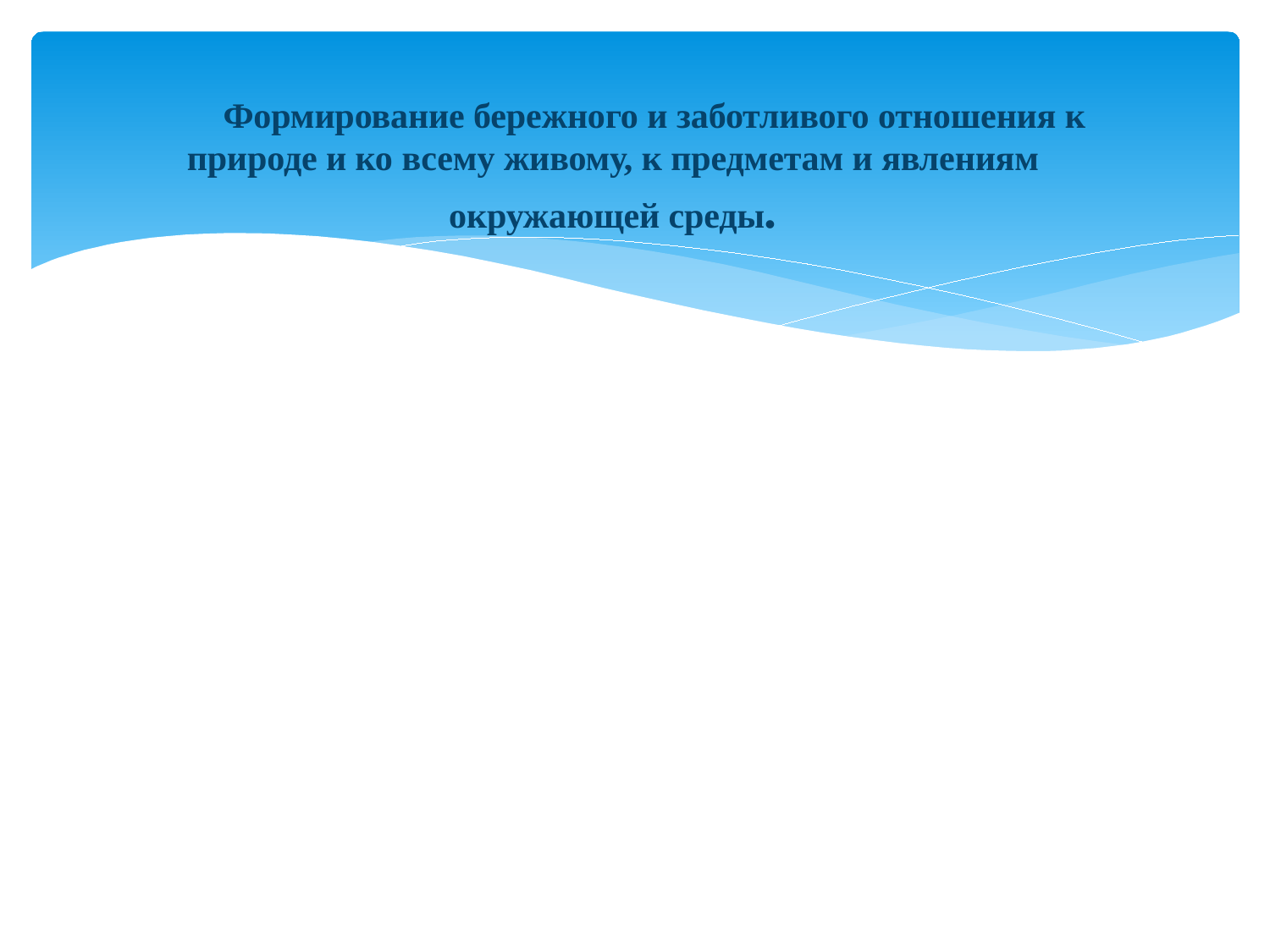

# Формирование бережного и заботливого отношения к природе и ко всему живому, к предметам и явлениям окружающей среды.